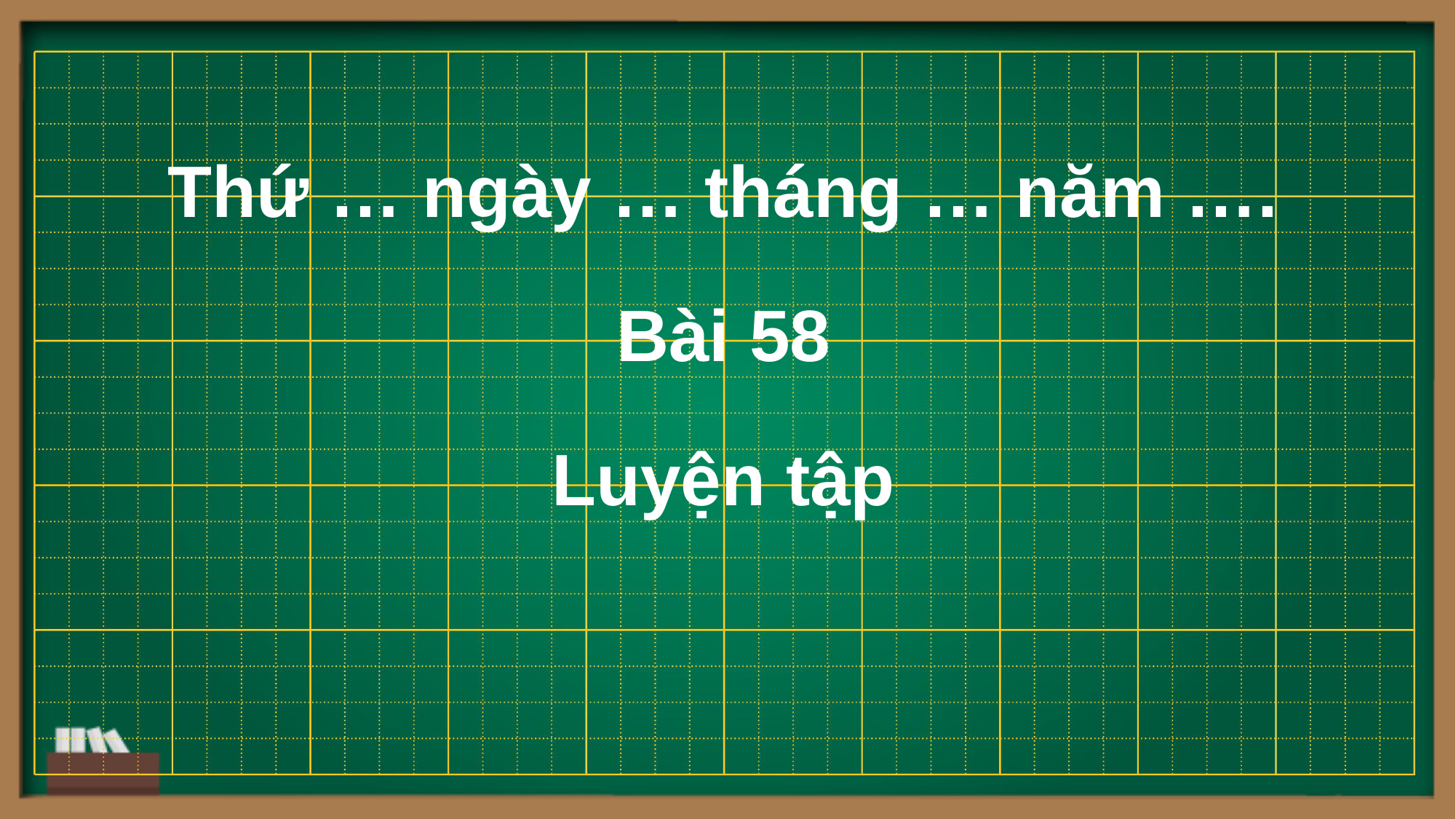

Thứ … ngày … tháng … năm ….
Bài 58
Luyện tập